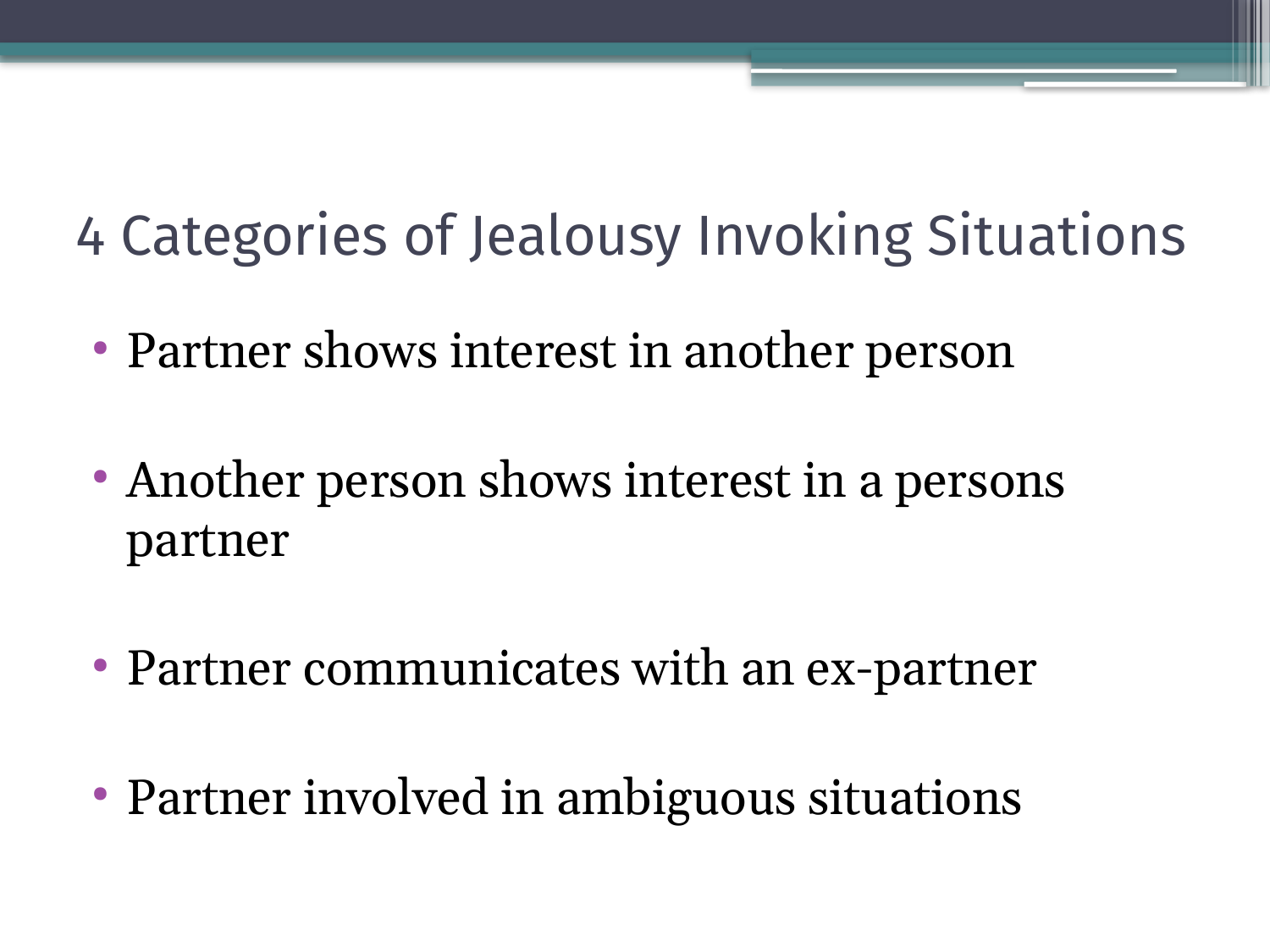

# 4 Categories of Jealousy Invoking Situations
Partner shows interest in another person

Another person shows interest in a persons partner

Partner communicates with an ex-partner

Partner involved in ambiguous situations